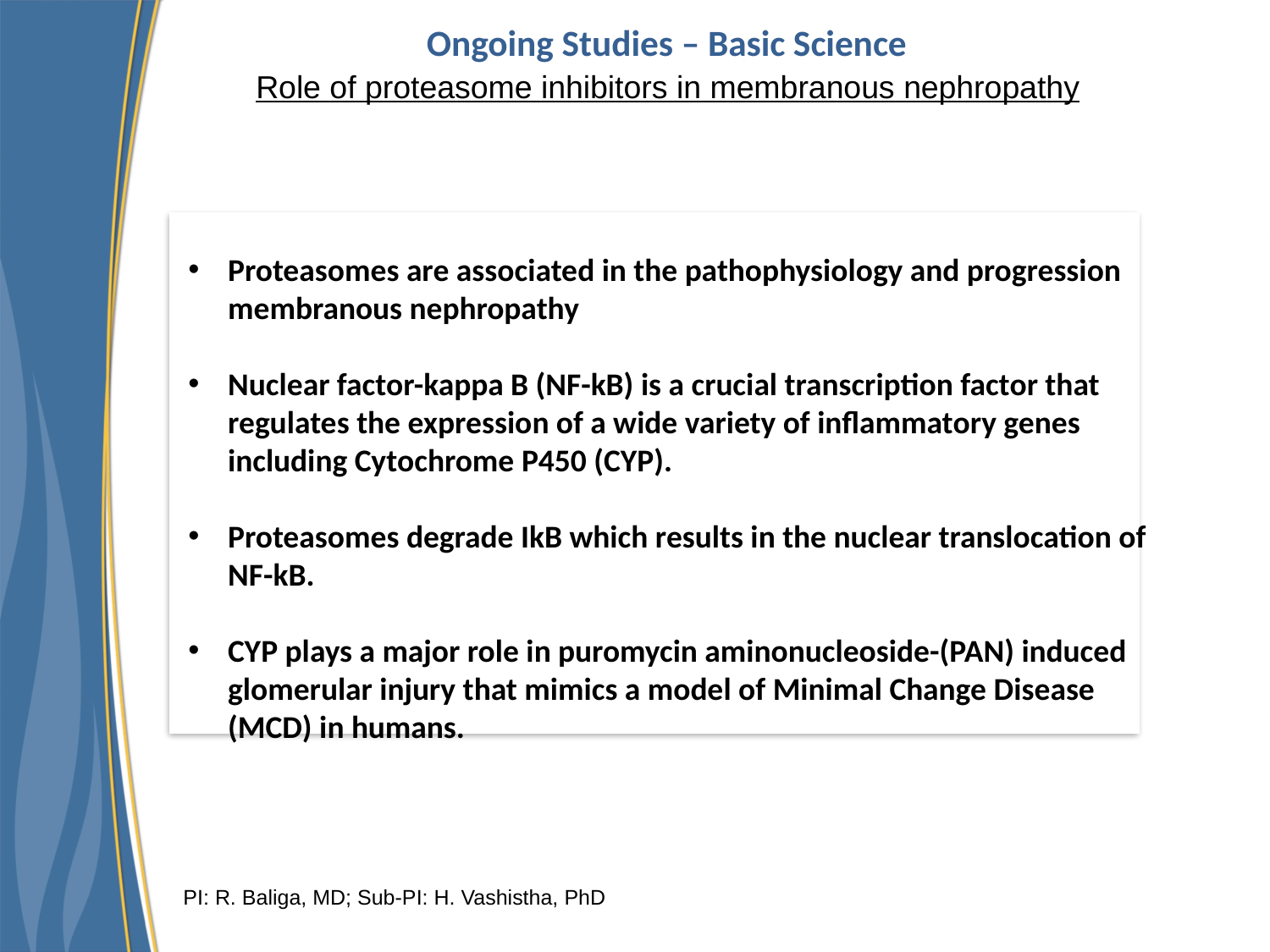

Ongoing Studies – Basic Science
Role of proteasome inhibitors in membranous nephropathy

Proteasomes are associated in the pathophysiology and progression membranous nephropathy

Nuclear factor-kappa B (NF-kB) is a crucial transcription factor that regulates the expression of a wide variety of inflammatory genes including Cytochrome P450 (CYP).

Proteasomes degrade IkB which results in the nuclear translocation of NF-kB.

CYP plays a major role in puromycin aminonucleoside-(PAN) induced glomerular injury that mimics a model of Minimal Change Disease (MCD) in humans.

PI: R. Baliga, MD; Sub-PI: H. Vashistha, PhD